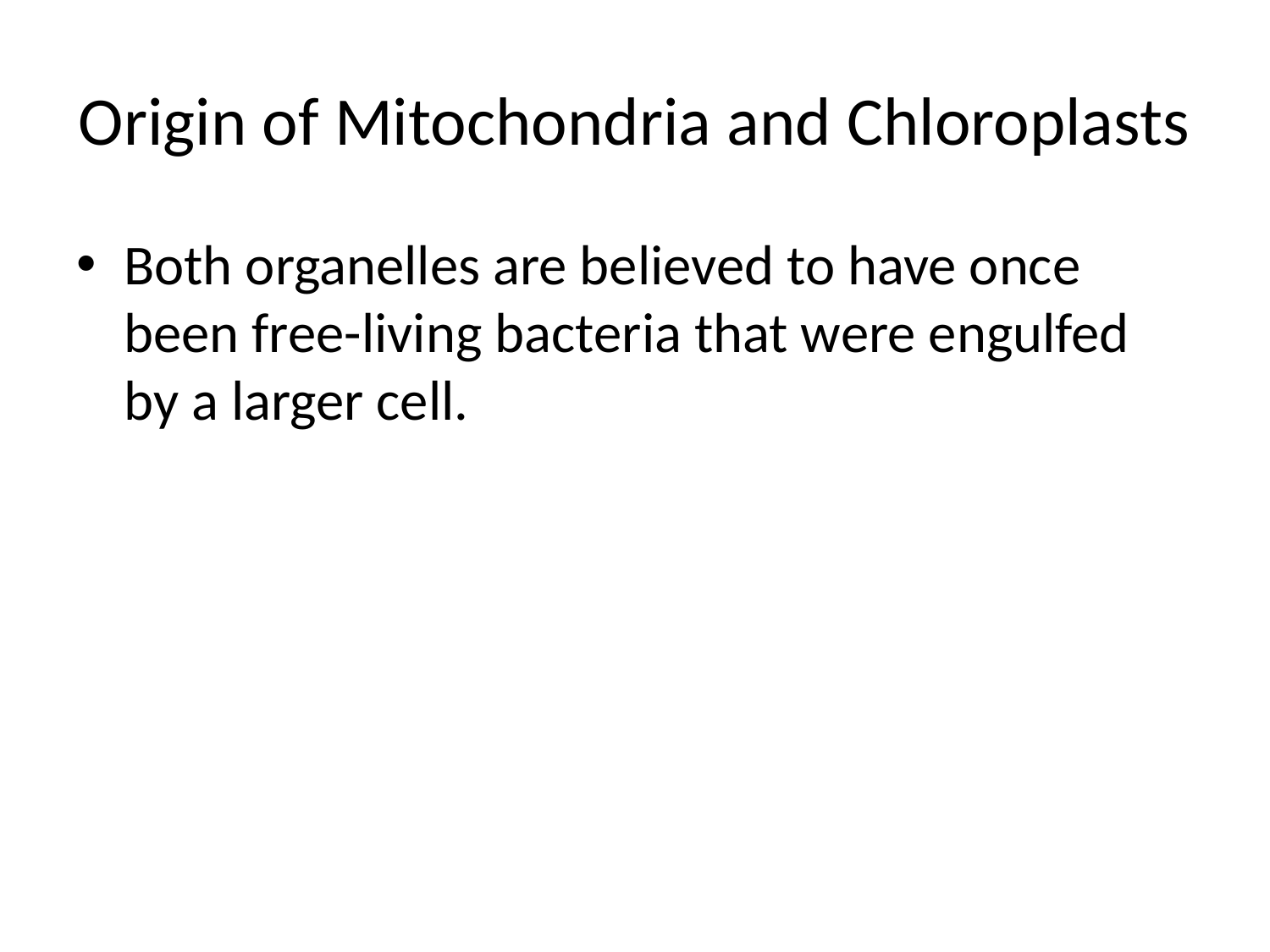

# Origin of Mitochondria and Chloroplasts
Both organelles are believed to have once been free-living bacteria that were engulfed by a larger cell.